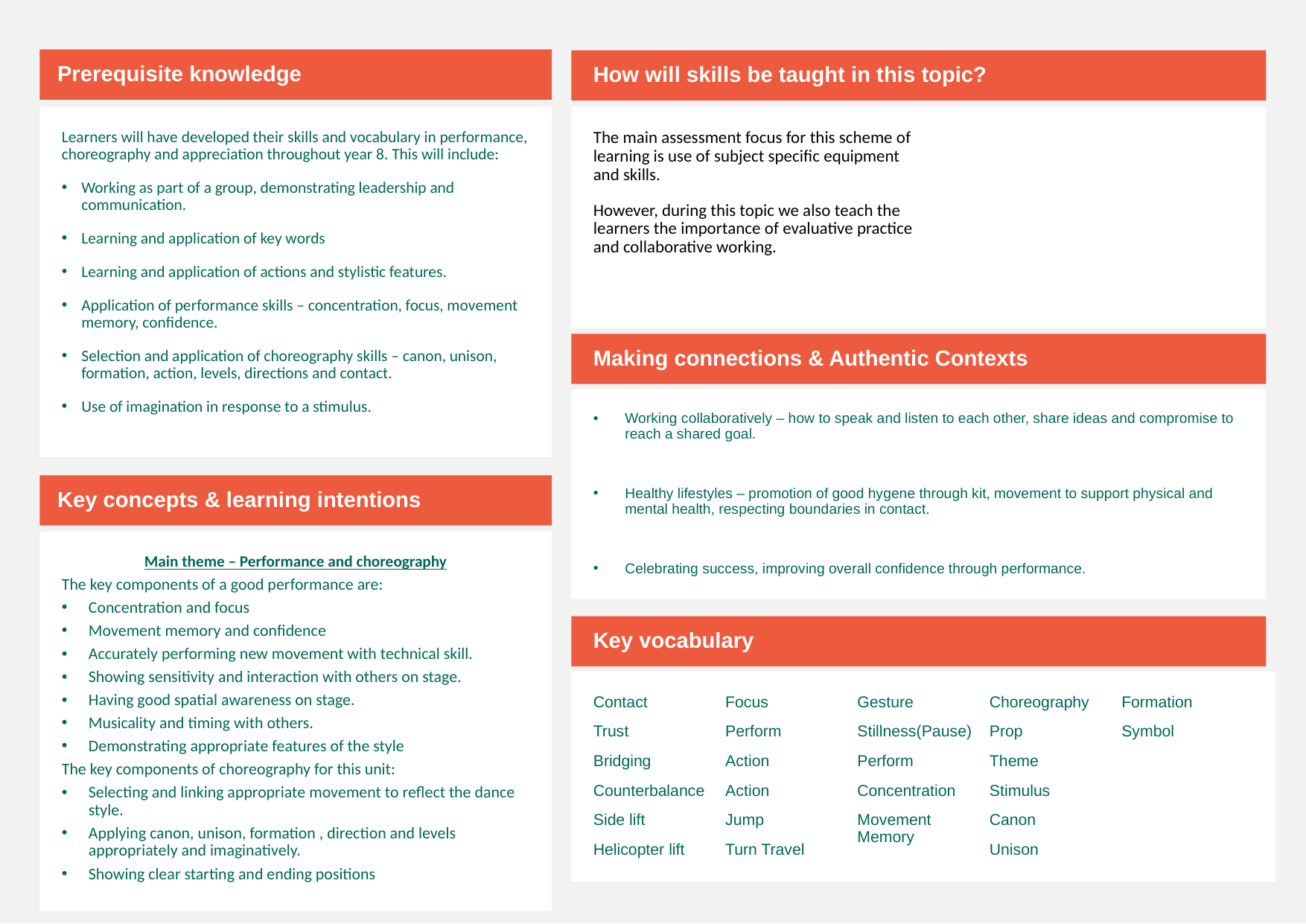

Prerequisite knowledge
How will skills be taught in this topic?
Learners will have developed their skills and vocabulary in performance, choreography and appreciation throughout year 8. This will include:
Working as part of a group, demonstrating leadership and communication.
Learning and application of key words
Learning and application of actions and stylistic features.
Application of performance skills – concentration, focus, movement memory, confidence.
Selection and application of choreography skills – canon, unison, formation, action, levels, directions and contact.
Use of imagination in response to a stimulus.
The main assessment focus for this scheme of learning is use of subject specific equipment and skills.
However, during this topic we also teach the learners the importance of evaluative practice and collaborative working.
Making connections & Authentic Contexts
Working collaboratively – how to speak and listen to each other, share ideas and compromise to reach a shared goal.

Healthy lifestyles – promotion of good hygene through kit, movement to support physical and mental health, respecting boundaries in contact.

Celebrating success, improving overall confidence through performance.

Key concepts & learning intentions
Main theme – Performance and choreography
The key components of a good performance are:
Concentration and focus
Movement memory and confidence
Accurately performing new movement with technical skill.
Showing sensitivity and interaction with others on stage.
Having good spatial awareness on stage.
Musicality and timing with others.
Demonstrating appropriate features of the style
The key components of choreography for this unit:
Selecting and linking appropriate movement to reflect the dance style.
Applying canon, unison, formation , direction and levels appropriately and imaginatively.
Showing clear starting and ending positions
Key vocabulary
Contact
Trust
Bridging
Counterbalance
Side lift
Helicopter lift
Focus
Perform
Action
Action
Jump
Turn Travel
Gesture
Stillness(Pause)
Perform
Concentration
Movement Memory
Choreography
Prop
Theme
Stimulus
Canon
Unison
Formation
Symbol